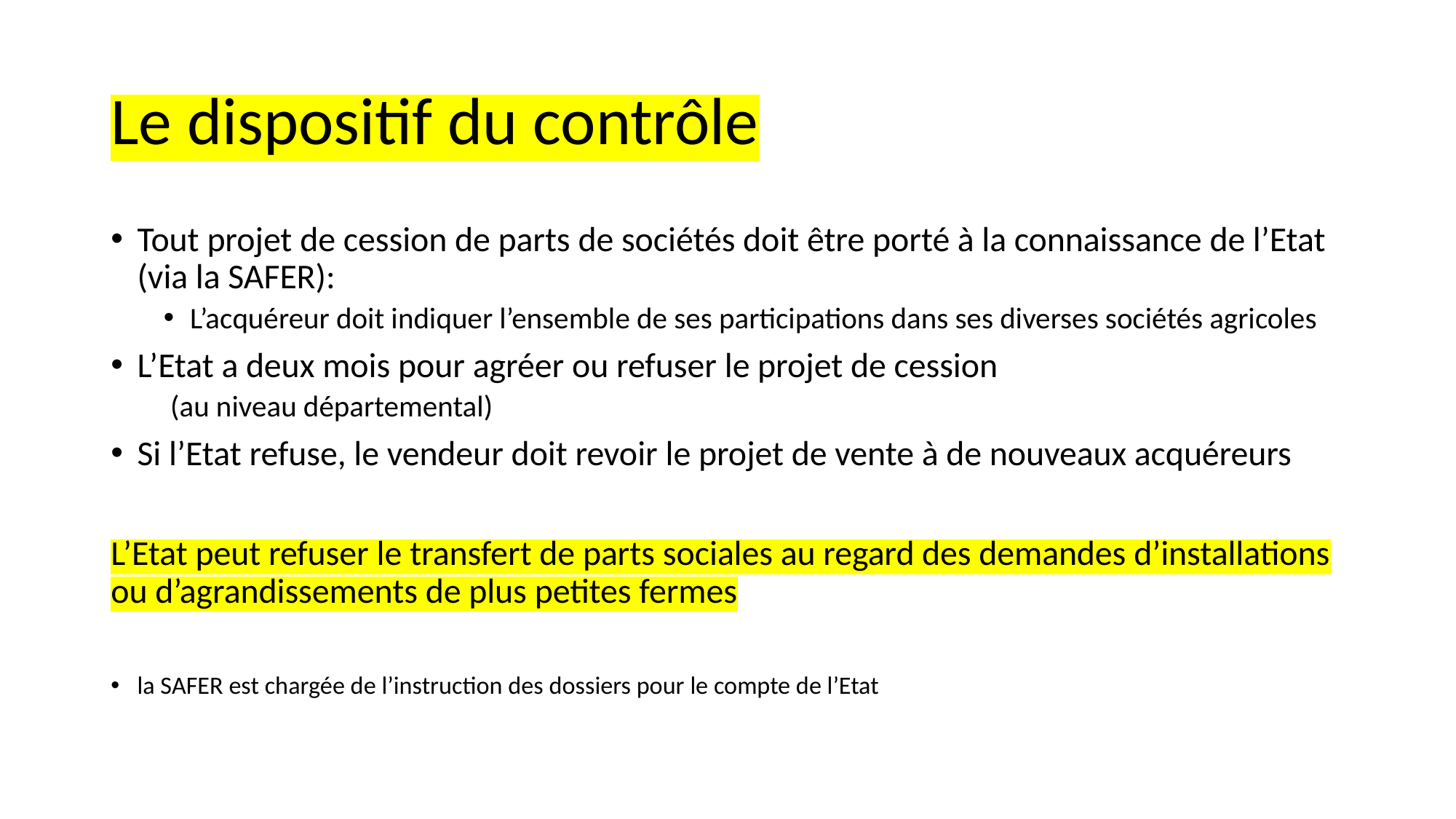

# Le dispositif du contrôle
Tout projet de cession de parts de sociétés doit être porté à la connaissance de l’Etat (via la SAFER):
L’acquéreur doit indiquer l’ensemble de ses participations dans ses diverses sociétés agricoles
L’Etat a deux mois pour agréer ou refuser le projet de cession
 (au niveau départemental)
Si l’Etat refuse, le vendeur doit revoir le projet de vente à de nouveaux acquéreurs

L’Etat peut refuser le transfert de parts sociales au regard des demandes d’installations ou d’agrandissements de plus petites fermes

la SAFER est chargée de l’instruction des dossiers pour le compte de l’Etat